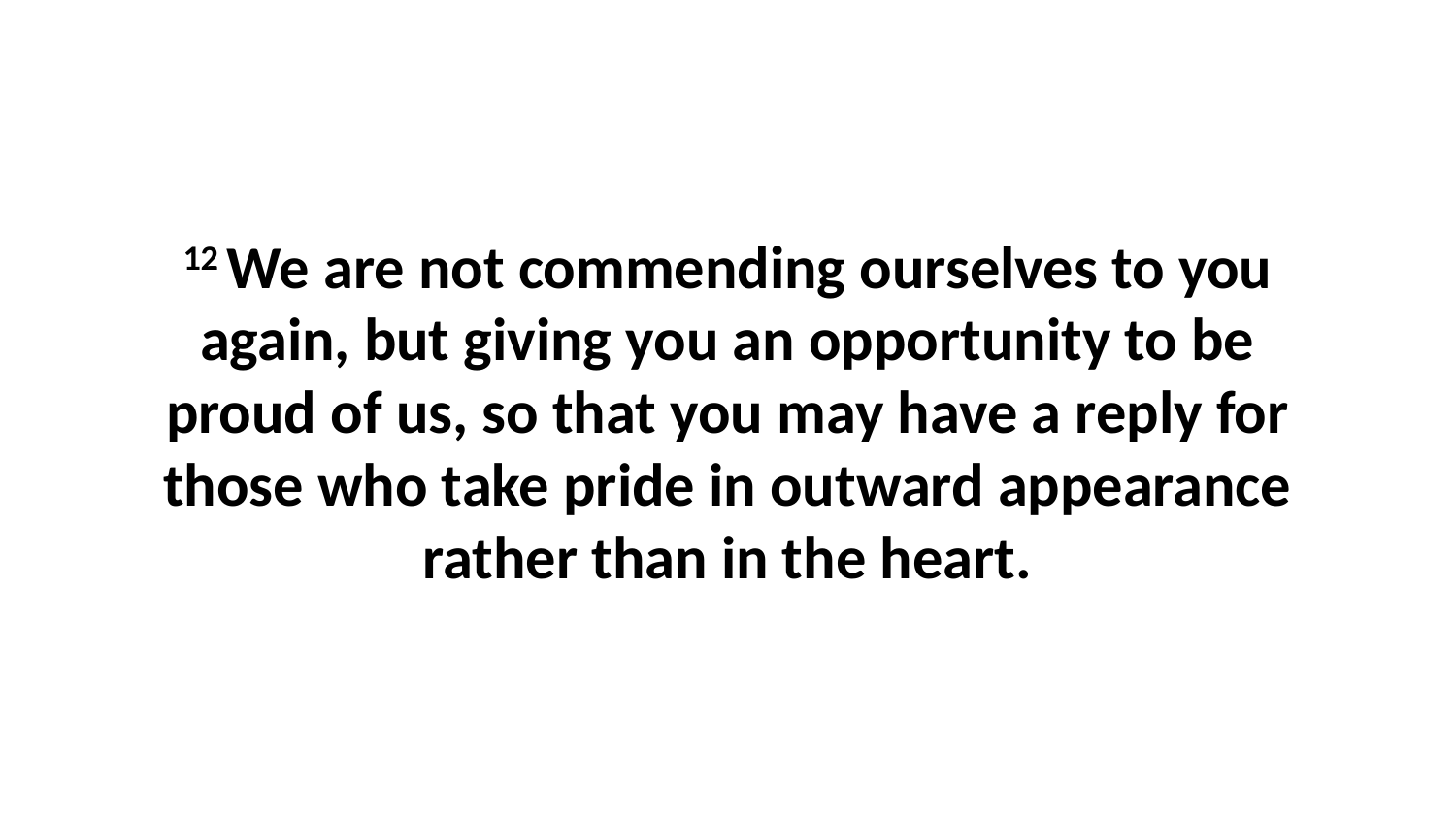

12 We are not commending ourselves to you again, but giving you an opportunity to be proud of us, so that you may have a reply for those who take pride in outward appearance rather than in the heart.